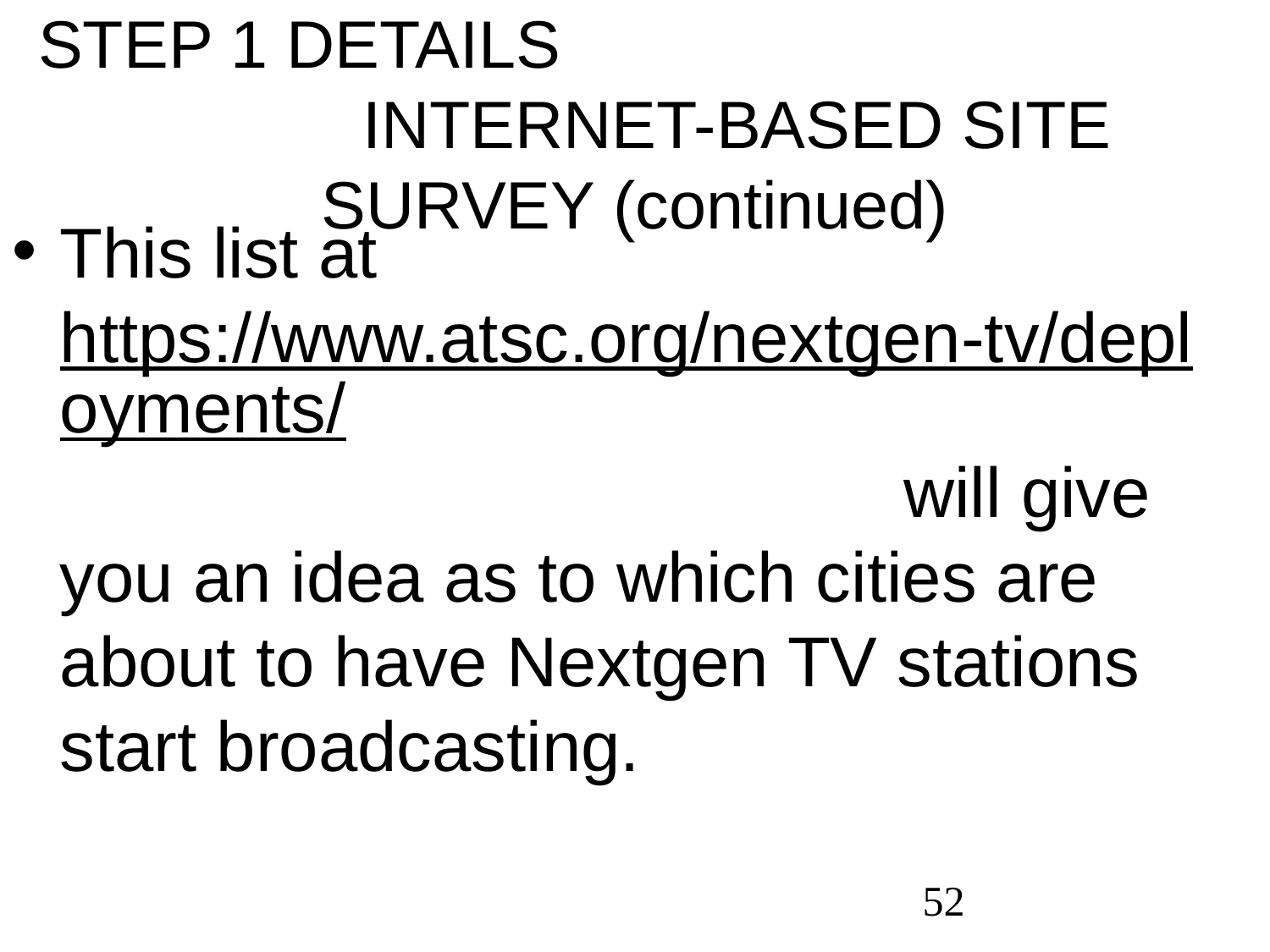

STEP 1 DETAILS                                                INTERNET-BASED SITE SURVEY (continued)
This list at https://www.atsc.org/nextgen-tv/deployments/                                           will give you an idea as to which cities are about to have Nextgen TV stations start broadcasting.
52